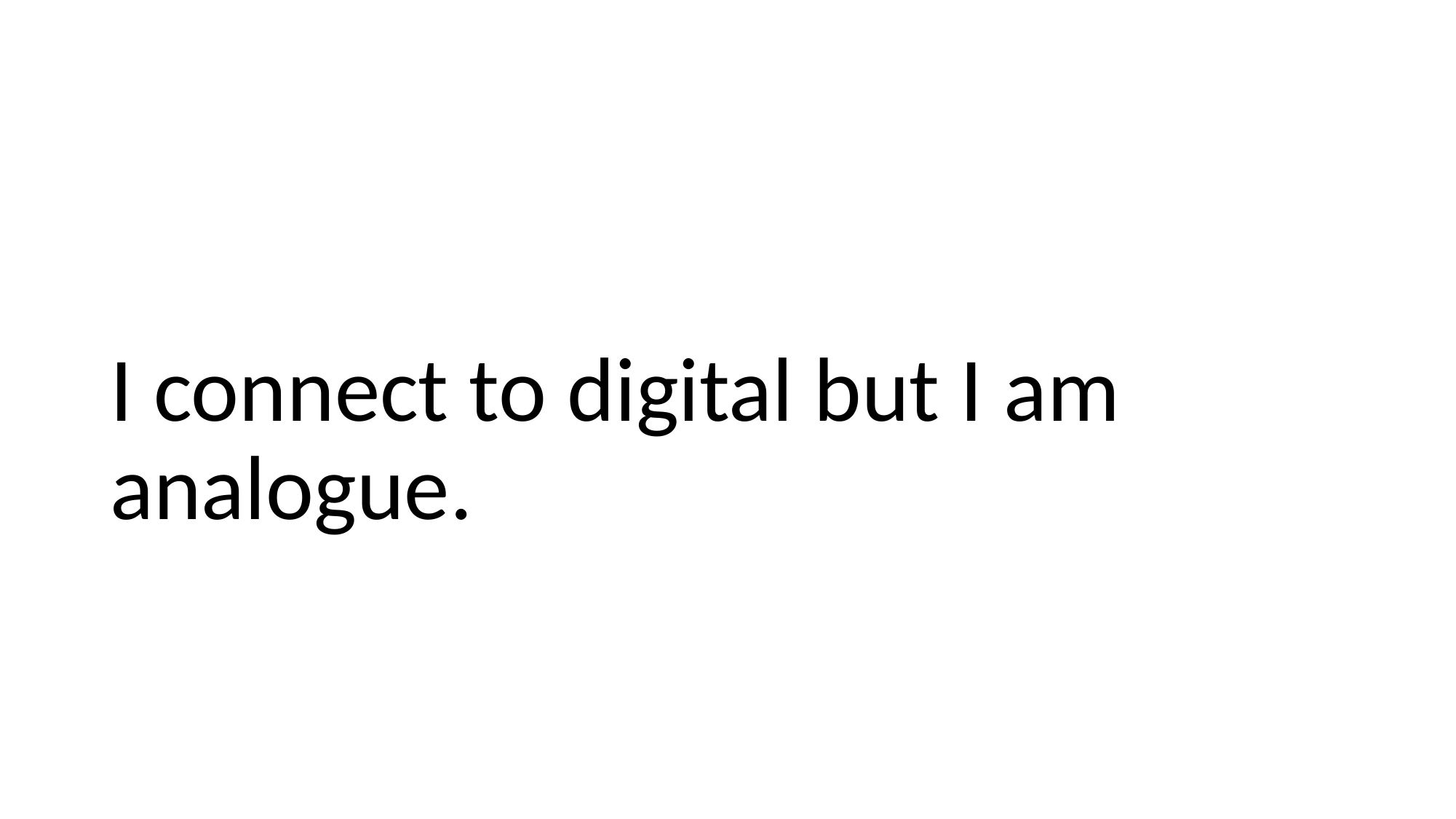

# I connect to digital but I am analogue.